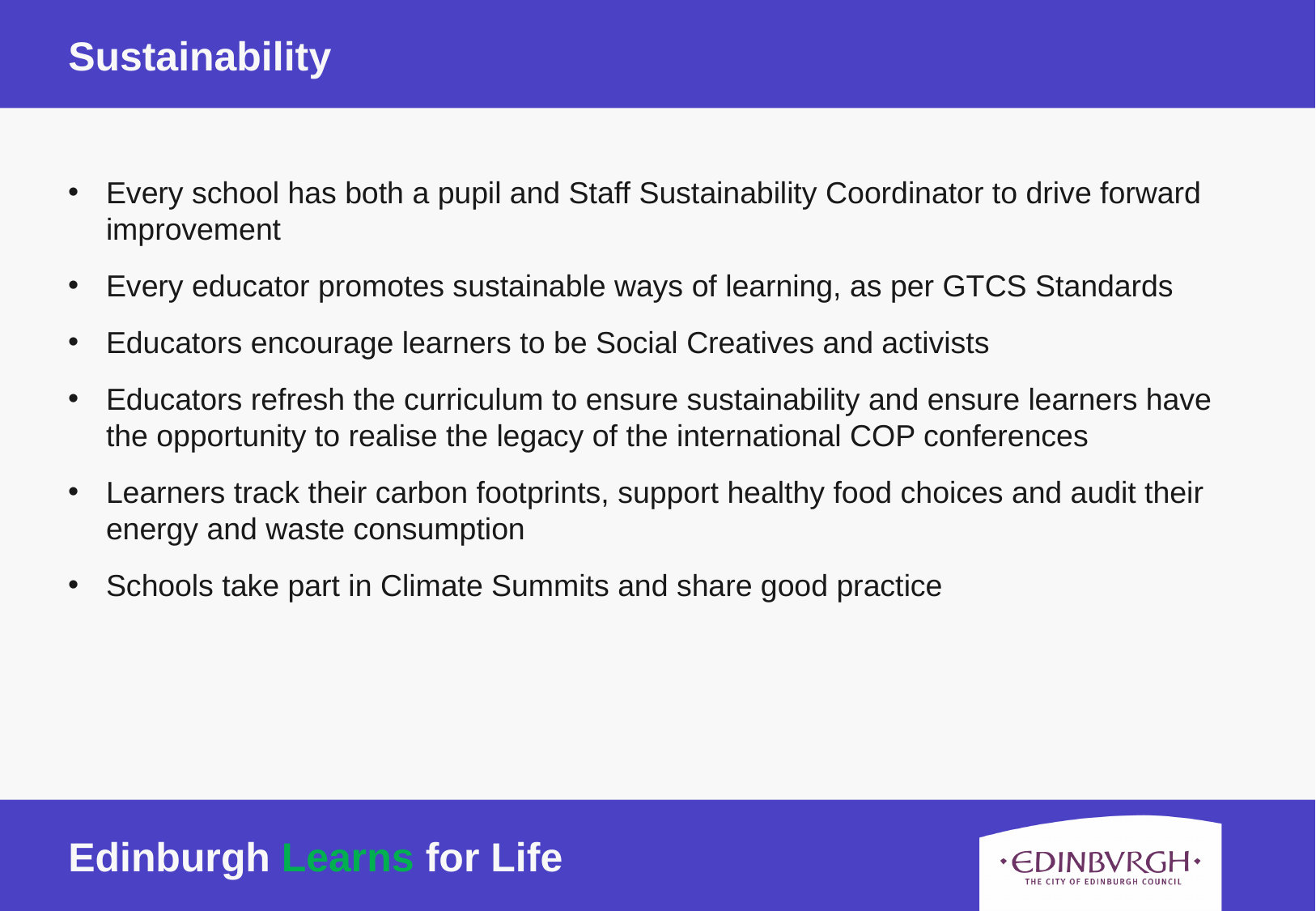

Sustainability

Every school has both a pupil and Staff Sustainability Coordinator to drive forward improvement
Every educator promotes sustainable ways of learning, as per GTCS Standards
Educators encourage learners to be Social Creatives and activists
Educators refresh the curriculum to ensure sustainability and ensure learners have the opportunity to realise the legacy of the international COP conferences
Learners track their carbon footprints, support healthy food choices and audit their energy and waste consumption
Schools take part in Climate Summits and share good practice
Edinburgh Learns for Life